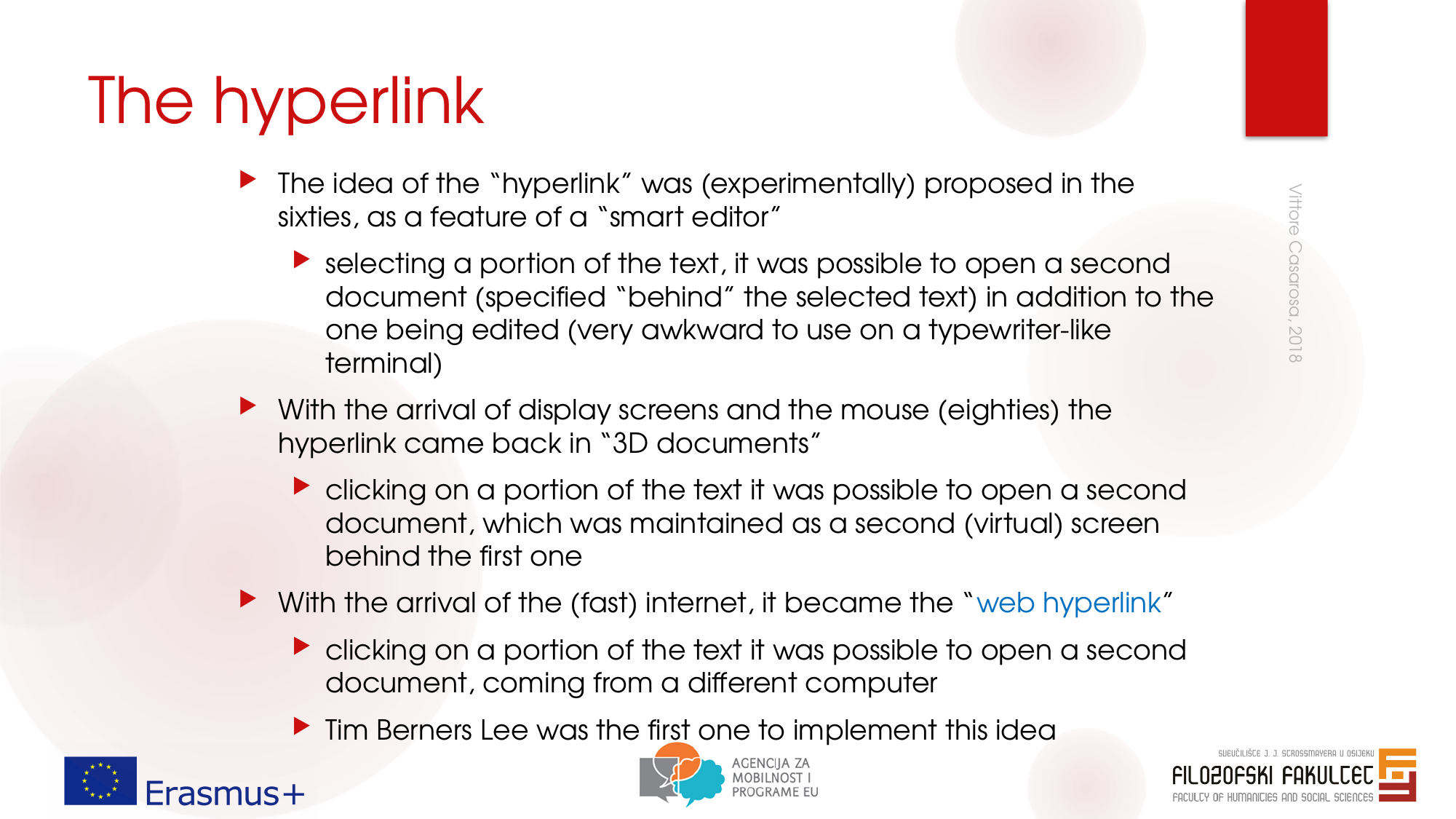

# The hyperlink
The idea of the “hyperlink” was (experimentally) proposed in the sixties, as a feature of a “smart editor”
selecting a portion of the text, it was possible to open a second document (specified “behind” the selected text) in addition to the one being edited (very awkward to use on a typewriter-like terminal)
With the arrival of display screens and the mouse (eighties) the hyperlink came back in “3D documents”
clicking on a portion of the text it was possible to open a second document, which was maintained as a second (virtual) screen behind the first one
With the arrival of the (fast) internet, it became the “web hyperlink”
clicking on a portion of the text it was possible to open a second document, coming from a different computer
Tim Berners Lee was the first one to implement this idea
Vittore Casarosa, 2018